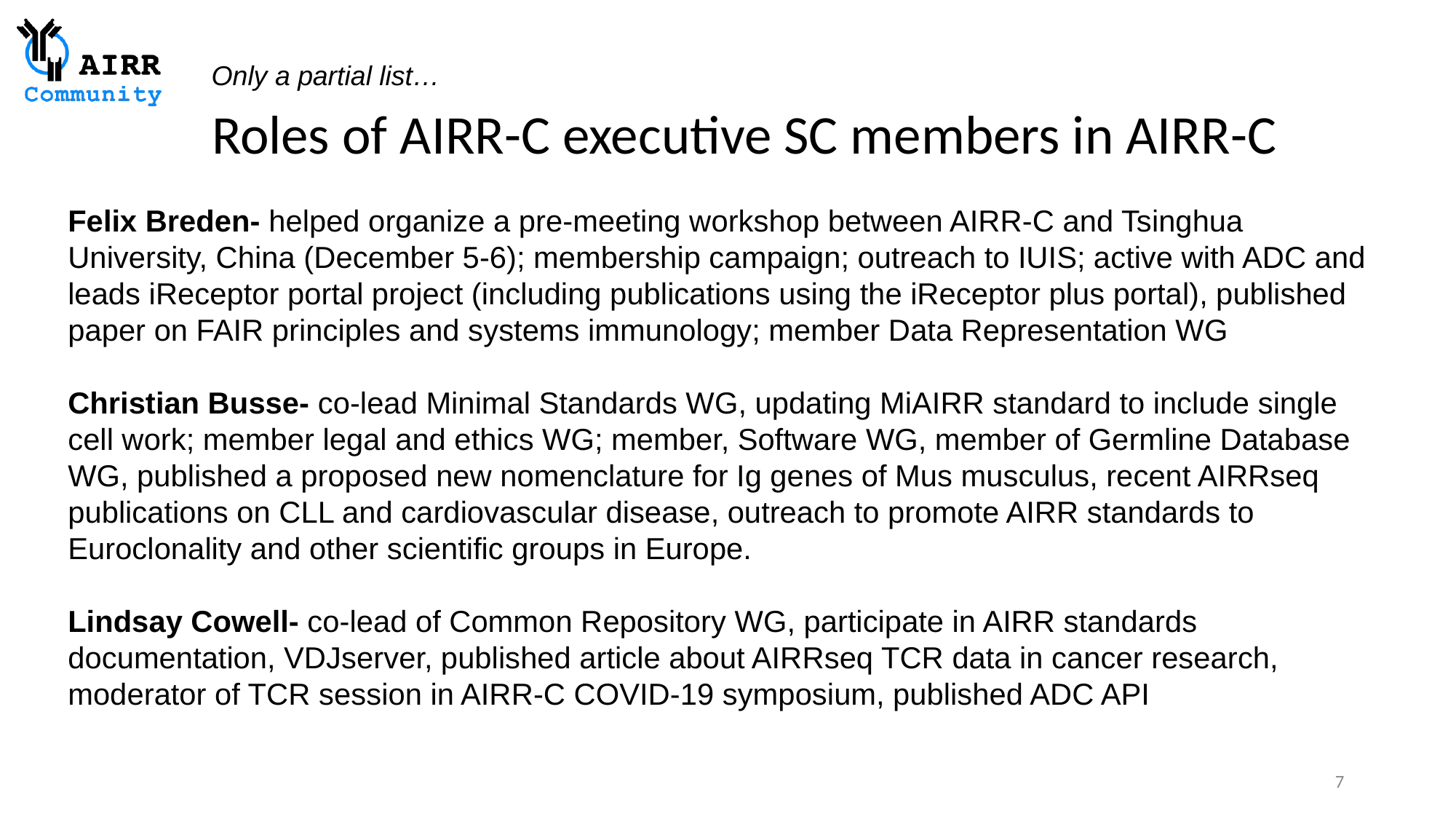

Only a partial list…
Roles of AIRR-C executive SC members in AIRR-C

Felix Breden- helped organize a pre-meeting workshop between AIRR-C and Tsinghua University, China (December 5-6); membership campaign; outreach to IUIS; active with ADC and leads iReceptor portal project (including publications using the iReceptor plus portal), published paper on FAIR principles and systems immunology; member Data Representation WG

Christian Busse- co-lead Minimal Standards WG, updating MiAIRR standard to include single cell work; member legal and ethics WG; member, Software WG, member of Germline Database WG, published a proposed new nomenclature for Ig genes of Mus musculus, recent AIRRseq publications on CLL and cardiovascular disease, outreach to promote AIRR standards to Euroclonality and other scientific groups in Europe.

Lindsay Cowell- co-lead of Common Repository WG, participate in AIRR standards documentation, VDJserver, published article about AIRRseq TCR data in cancer research, moderator of TCR session in AIRR-C COVID-19 symposium, published ADC API
7